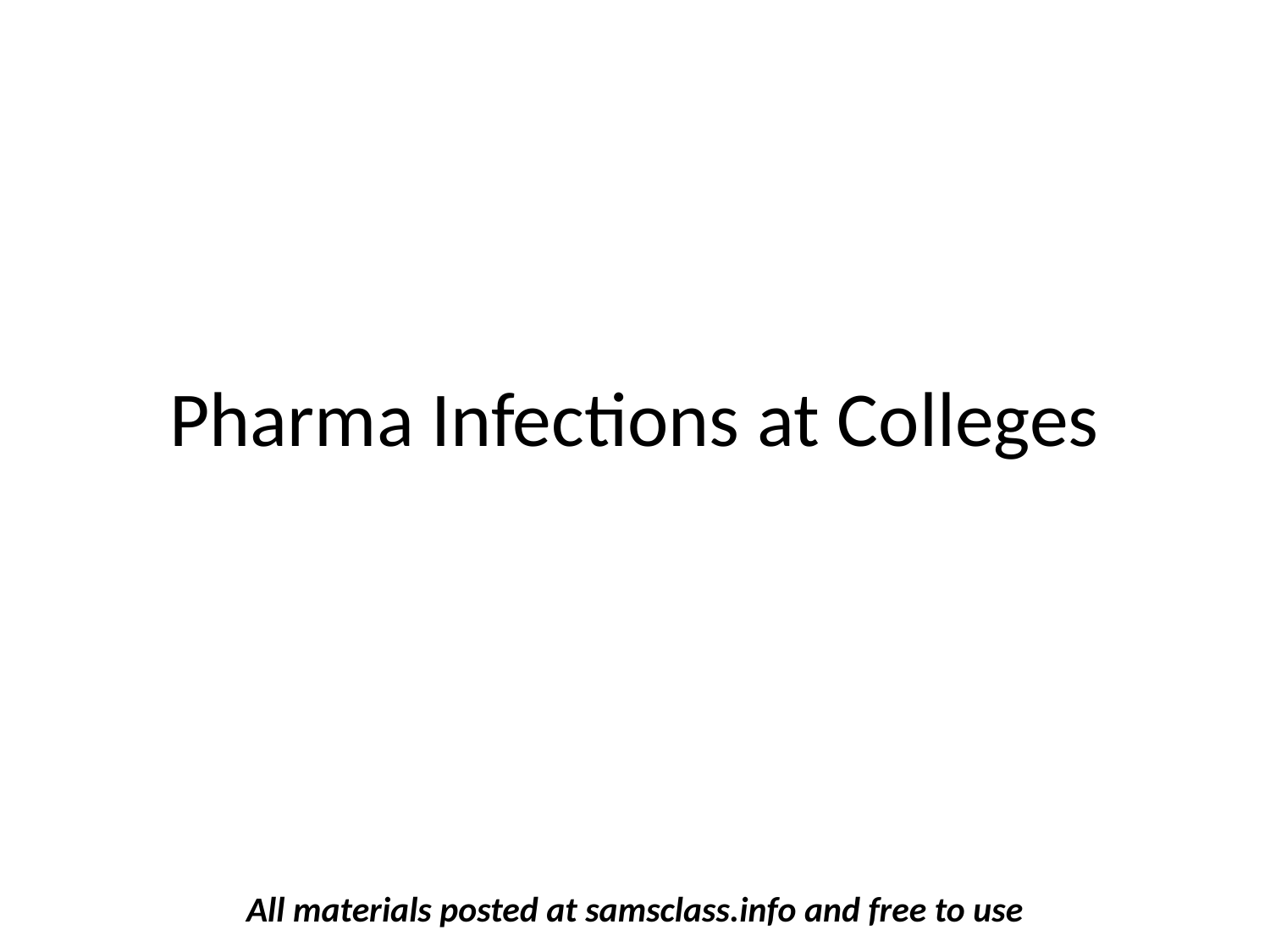

# Pharma Infections at Colleges
All materials posted at samsclass.info and free to use